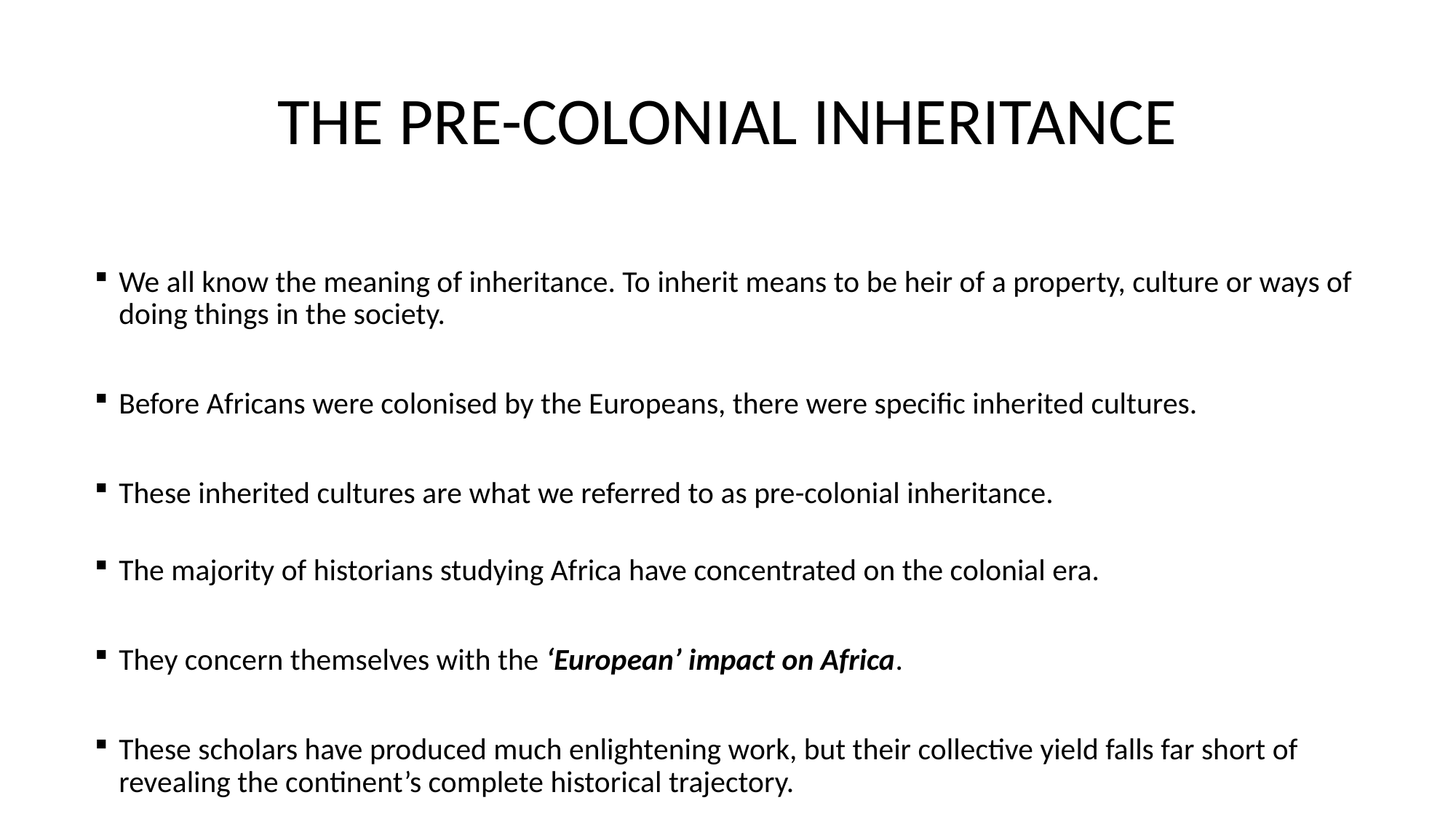

# THE PRE-COLONIAL INHERITANCE

We all know the meaning of inheritance. To inherit means to be heir of a property, culture or ways of doing things in the society.

Before Africans were colonised by the Europeans, there were specific inherited cultures.

These inherited cultures are what we referred to as pre-colonial inheritance.

The majority of historians studying Africa have concentrated on the colonial era.

They concern themselves with the ‘European’ impact on Africa.

These scholars have produced much enlightening work, but their collective yield falls far short of revealing the continent’s complete historical trajectory.